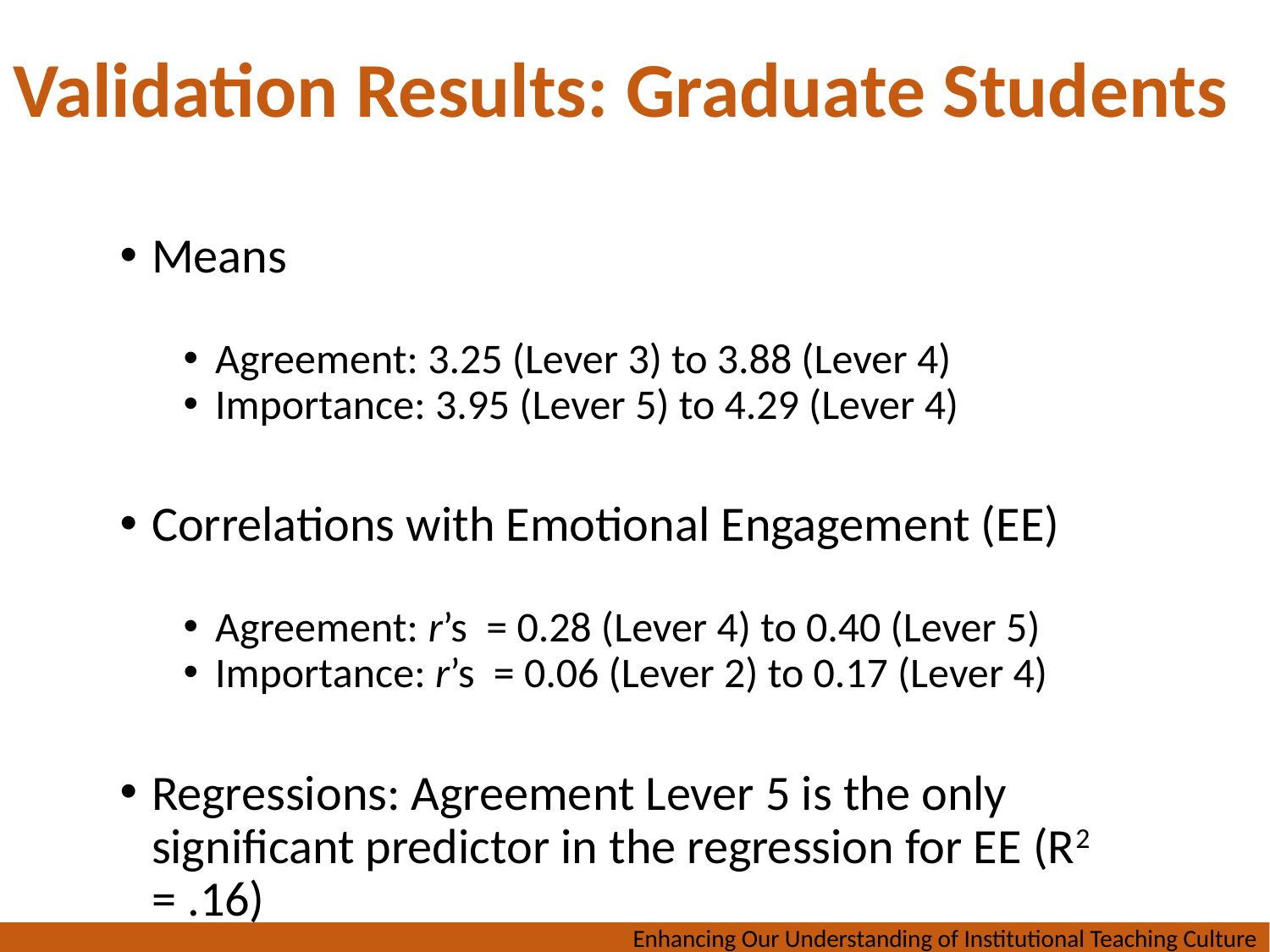

# Validation Results: Graduate Students
Means

Agreement: 3.25 (Lever 3) to 3.88 (Lever 4)
Importance: 3.95 (Lever 5) to 4.29 (Lever 4)

Correlations with Emotional Engagement (EE)

Agreement: r’s  = 0.28 (Lever 4) to 0.40 (Lever 5)
Importance: r’s  = 0.06 (Lever 2) to 0.17 (Lever 4)

Regressions: Agreement Lever 5 is the only significant predictor in the regression for EE (R2 = .16)